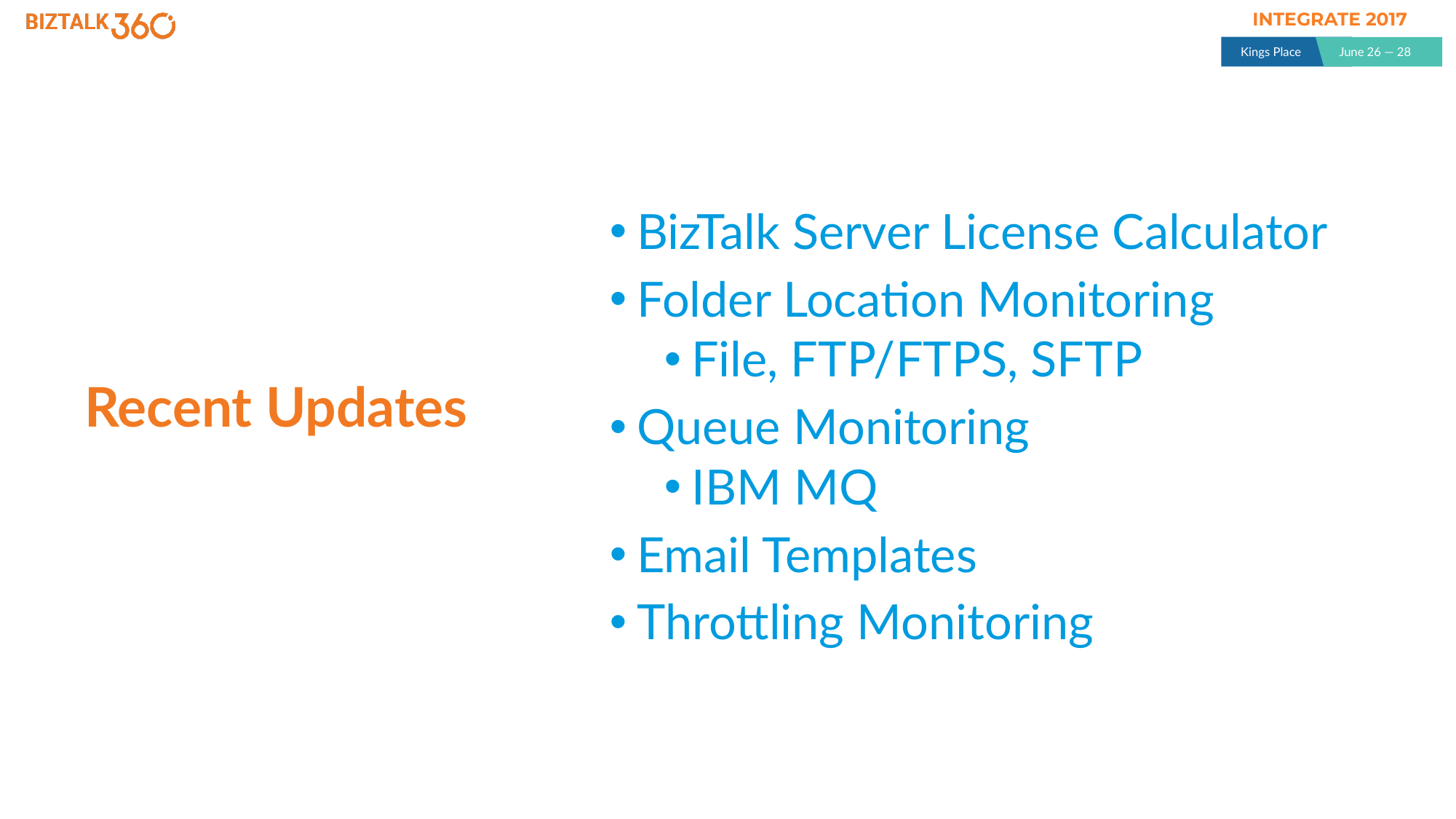

BizTalk Server License Calculator
Folder Location Monitoring
File, FTP/FTPS, SFTP
Queue Monitoring
IBM MQ
Email Templates
Throttling Monitoring

# Recent Updates